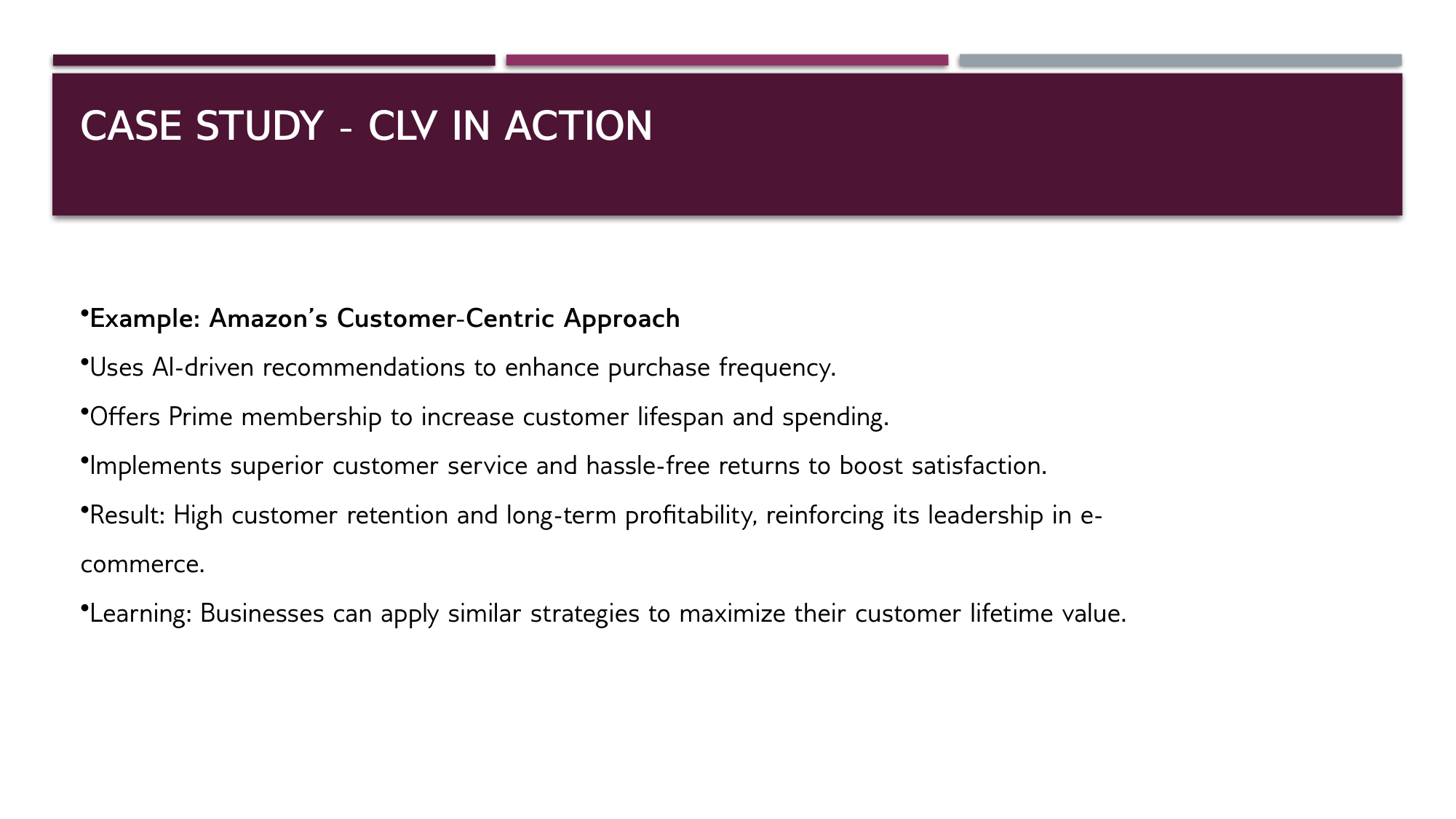

# Case Study - CLV in Action
Example: Amazon’s Customer-Centric Approach
Uses AI-driven recommendations to enhance purchase frequency.
Offers Prime membership to increase customer lifespan and spending.
Implements superior customer service and hassle-free returns to boost satisfaction.
Result: High customer retention and long-term profitability, reinforcing its leadership in e-commerce.
Learning: Businesses can apply similar strategies to maximize their customer lifetime value.